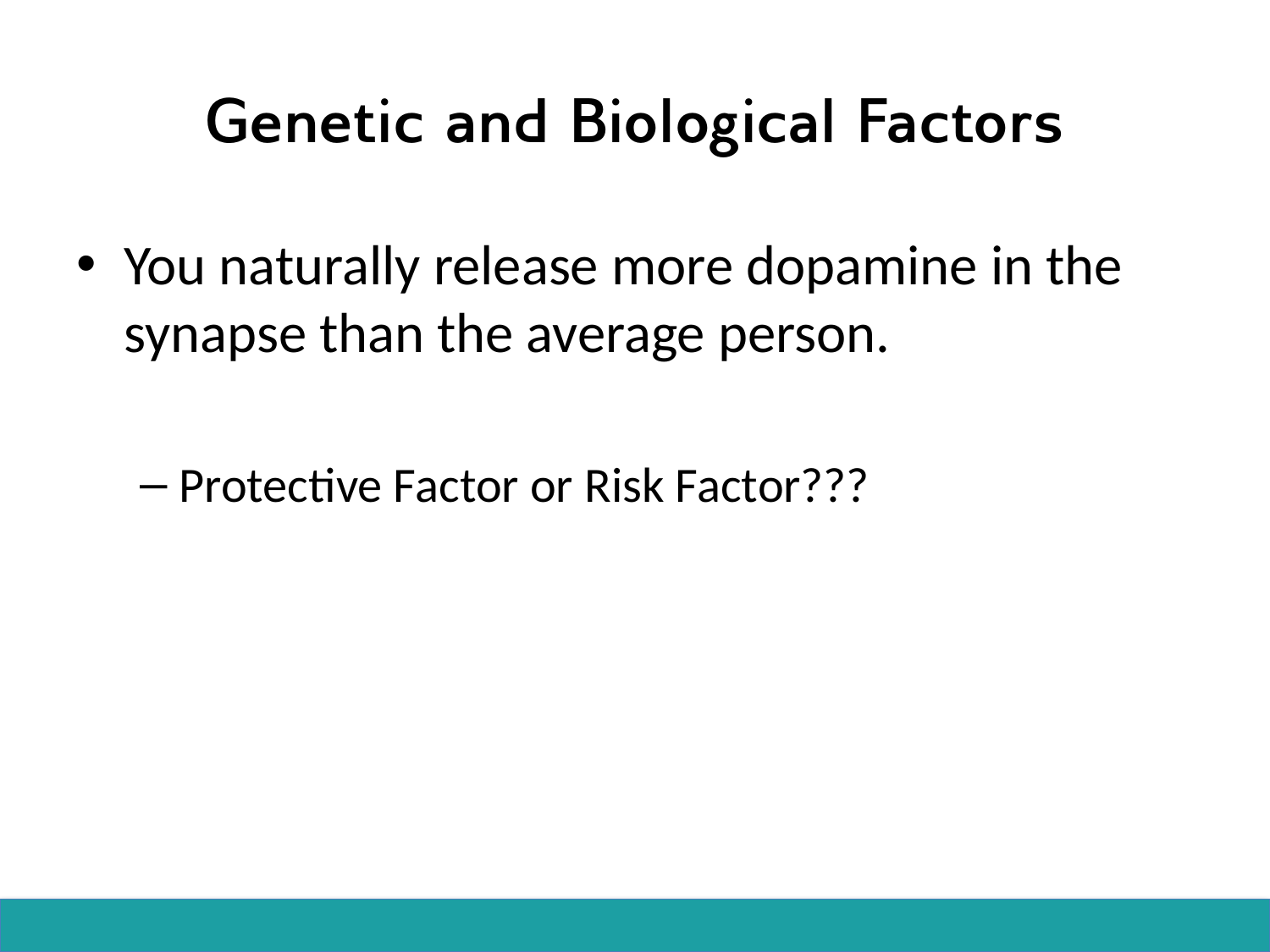

# Genetic and Biological Factors
You naturally release more dopamine in the synapse than the average person.

Protective Factor or Risk Factor???